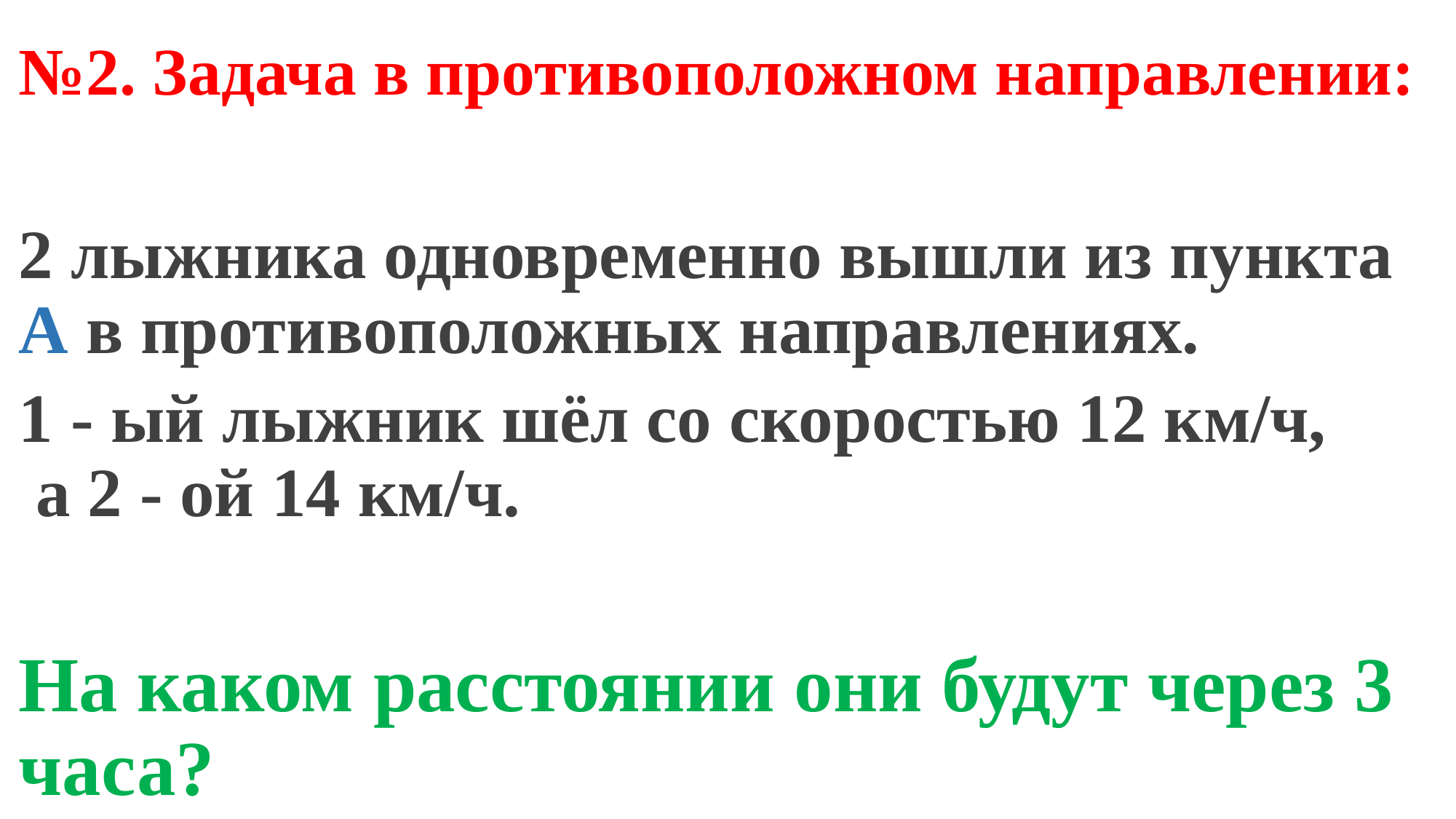

# №2. Задача в противоположном направлении:

2 лыжника одновременно вышли из пункта А в противоположных направлениях.
1 - ый лыжник шёл со скоростью 12 км/ч,       а 2 - ой 14 км/ч.

На каком расстоянии они будут через 3 часа?